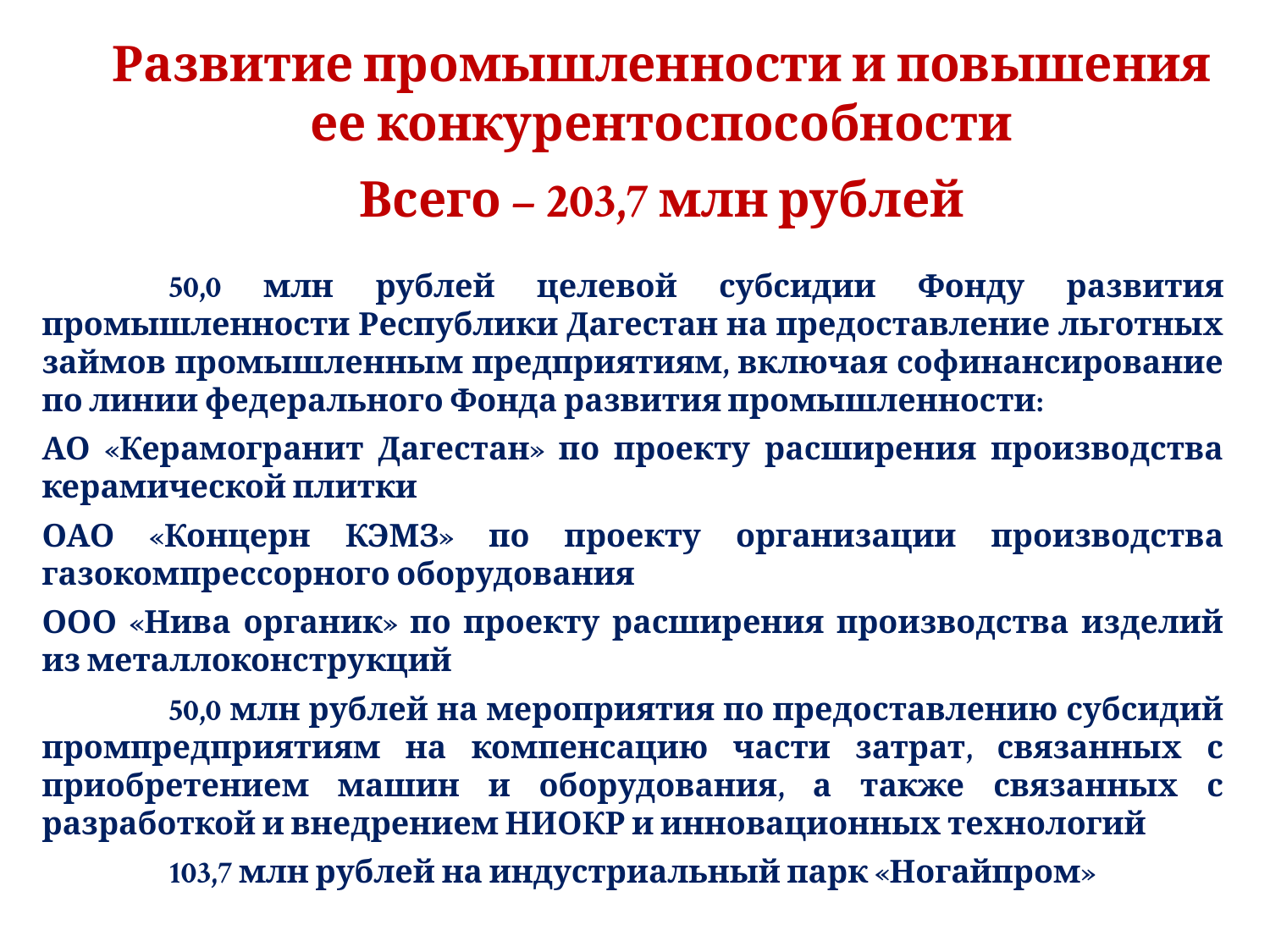

Слайд
Развитие промышленности и повышения ее конкурентоспособности
Всего – 203,7 млн рублей
	50,0 млн рублей целевой субсидии Фонду развития промышленности Республики Дагестан на предоставление льготных займов промышленным предприятиям, включая софинансирование по линии федерального Фонда развития промышленности:
АО «Керамогранит Дагестан» по проекту расширения производства керамической плитки
ОАО «Концерн КЭМЗ» по проекту организации производства газокомпрессорного оборудования
ООО «Нива органик» по проекту расширения производства изделий из металлоконструкций
	50,0 млн рублей на мероприятия по предоставлению субсидий промпредприятиям на компенсацию части затрат, связанных с приобретением машин и оборудования, а также связанных с разработкой и внедрением НИОКР и инновационных технологий
	103,7 млн рублей на индустриальный парк «Ногайпром»